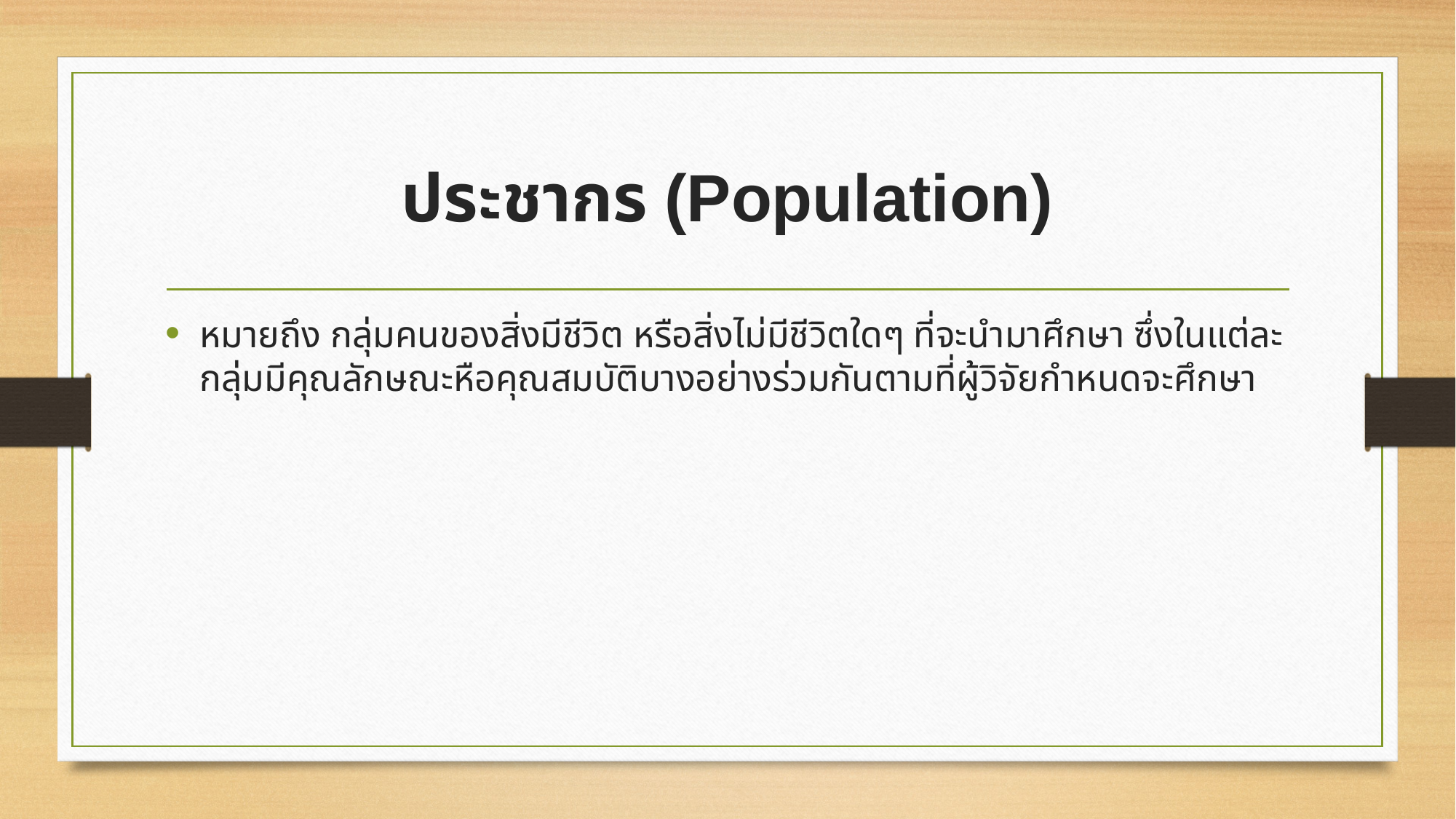

# ประชากร (Population)
หมายถึง กลุ่มคนของสิ่งมีชีวิต หรือสิ่งไม่มีชีวิตใดๆ ที่จะนำมาศึกษา ซึ่งในแต่ละกลุ่มมีคุณลักษณะหือคุณสมบัติบางอย่างร่วมกันตามที่ผู้วิจัยกำหนดจะศึกษา